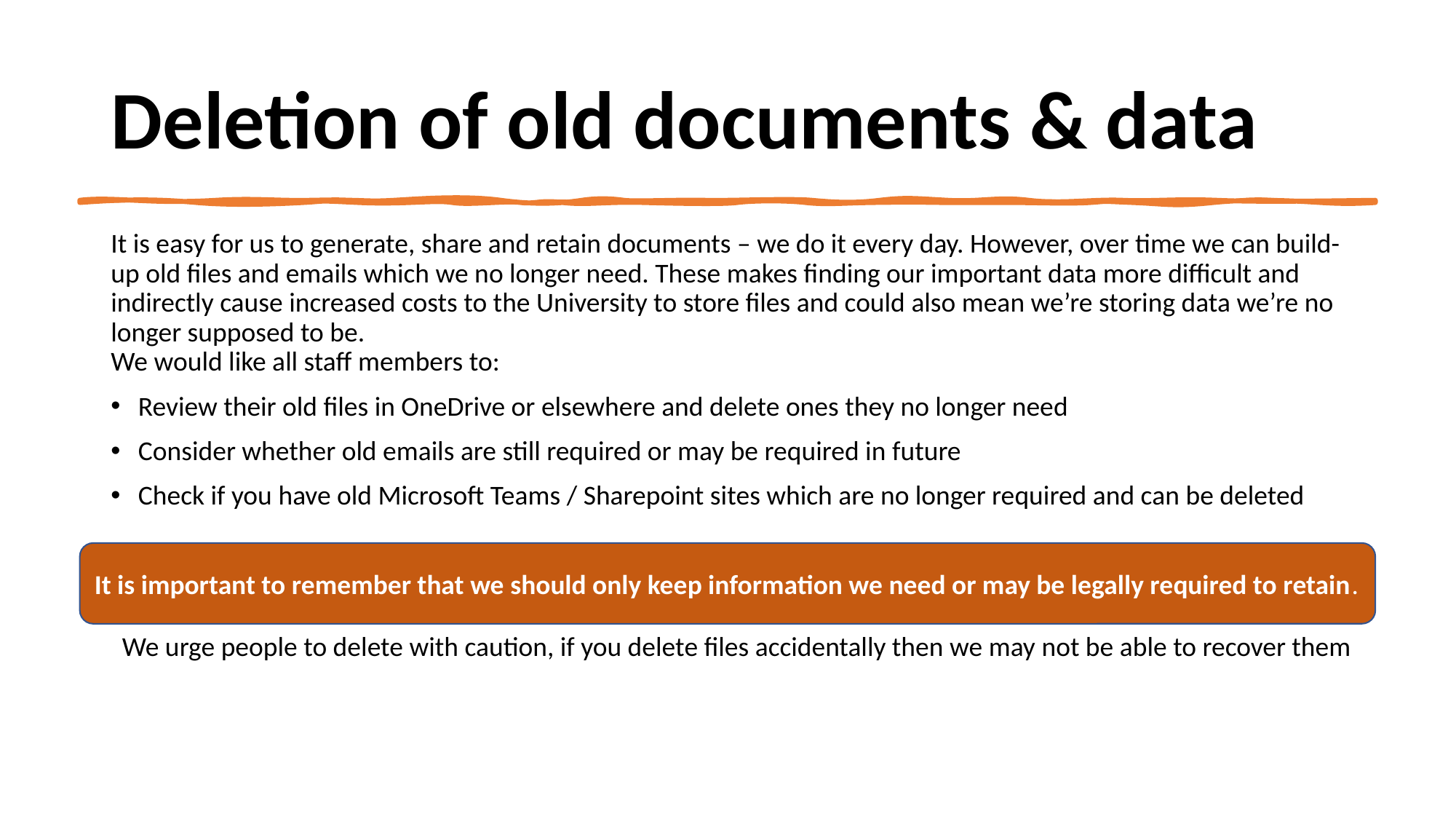

# Deletion of old documents & data

It is easy for us to generate, share and retain documents – we do it every day. However, over time we can build-up old files and emails which we no longer need. These makes finding our important data more difficult and indirectly cause increased costs to the University to store files and could also mean we’re storing data we’re no longer supposed to be.
We would like all staff members to:
Review their old files in OneDrive or elsewhere and delete ones they no longer need
Consider whether old emails are still required or may be required in future
Check if you have old Microsoft Teams / Sharepoint sites which are no longer required and can be deleted
It is important to remember that we should only keep information we need or may be legally required to retain.
We urge people to delete with caution, if you delete files accidentally then we may not be able to recover them